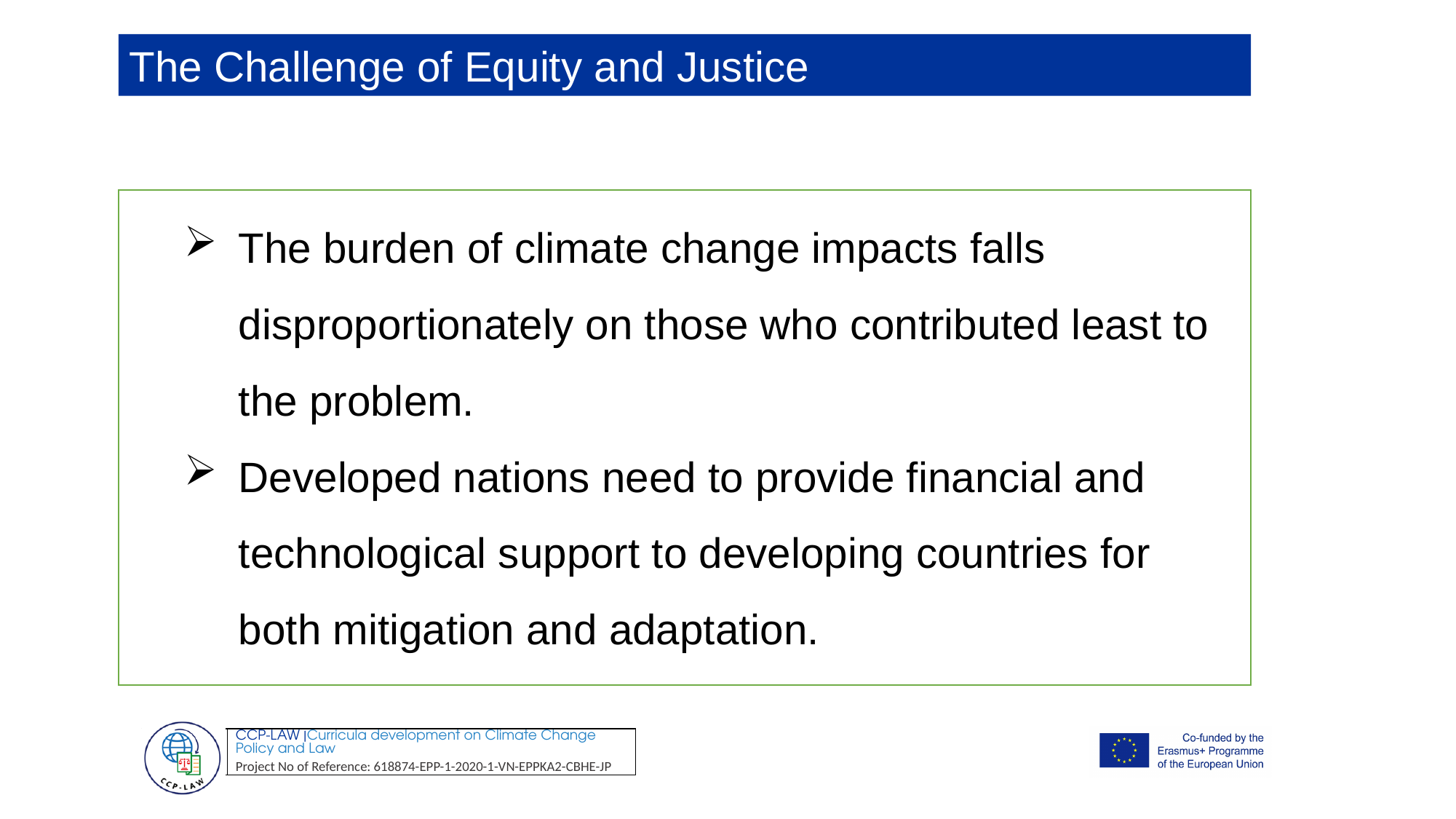

The Challenge of Equity and Justice
The burden of climate change impacts falls disproportionately on those who contributed least to the problem.
Developed nations need to provide financial and technological support to developing countries for both mitigation and adaptation.